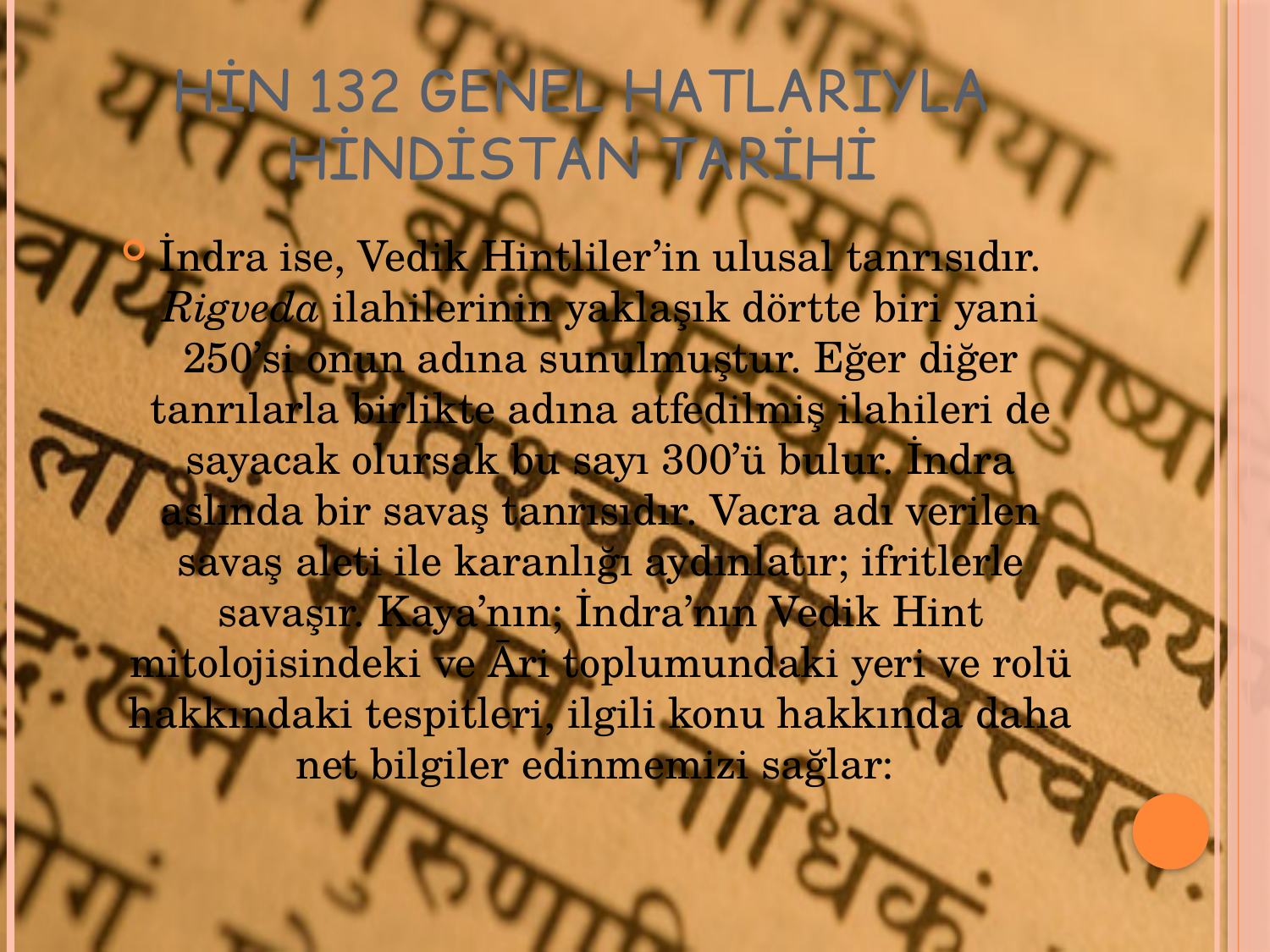

# HİN 132 GENEL HATLARIYLA HİNDİSTAN TARİHİ
İndra ise, Vedik Hintliler’in ulusal tanrısıdır. Rigveda ilahilerinin yaklaşık dörtte biri yani 250’si onun adına sunulmuştur. Eğer diğer tanrılarla birlikte adına atfedilmiş ilahileri de sayacak olursak bu sayı 300’ü bulur. İndra aslında bir savaş tanrısıdır. Vacra adı verilen savaş aleti ile karanlığı aydınlatır; ifritlerle savaşır. Kaya’nın; İndra’nın Vedik Hint mitolojisindeki ve Āri toplumundaki yeri ve rolü hakkındaki tespitleri, ilgili konu hakkında daha net bilgiler edinmemizi sağlar: